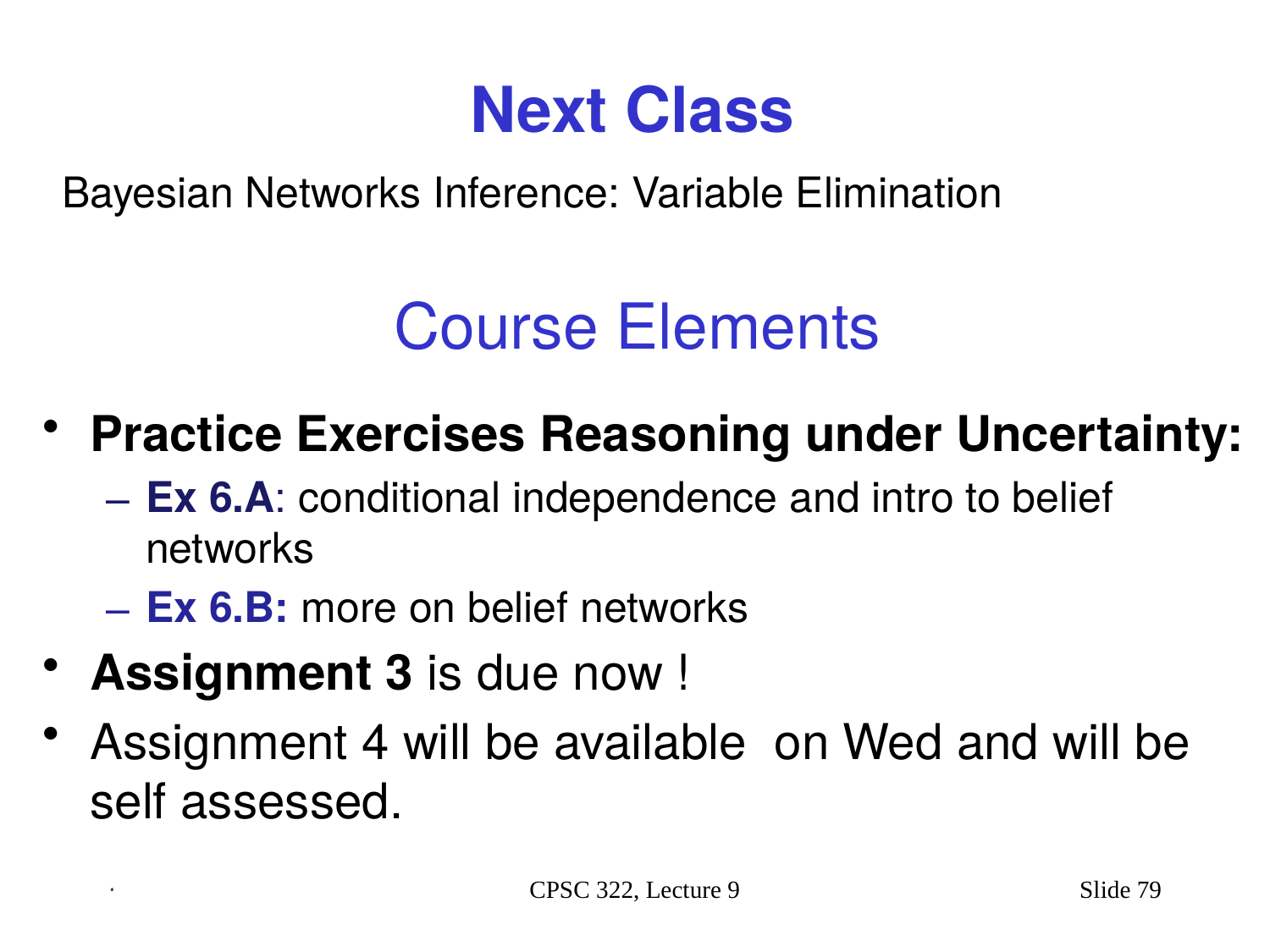

# Next Class
Bayesian Networks Inference: Variable Elimination
Course Elements
Practice Exercises Reasoning under Uncertainty:
Ex 6.A: conditional independence and intro to belief networks
Ex 6.B: more on belief networks
Assignment 3 is due now !
Assignment 4 will be available  on Wed and will be self assessed.
CPSC 322, Lecture 9
Slide 79